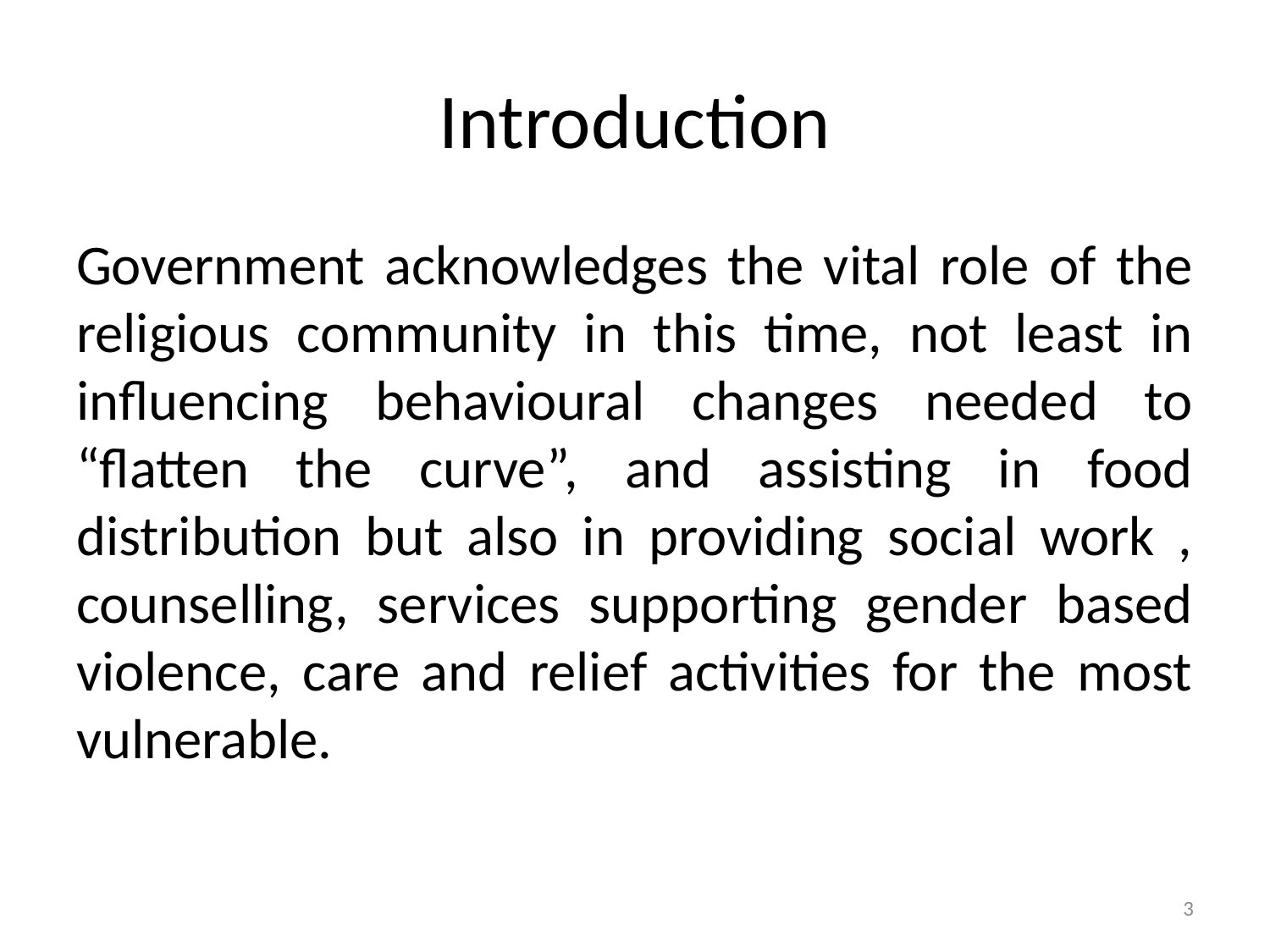

# Introduction
Government acknowledges the vital role of the religious community in this time, not least in influencing behavioural changes needed to “flatten the curve”, and assisting in food distribution but also in providing social work , counselling, services supporting gender based violence, care and relief activities for the most vulnerable.
3